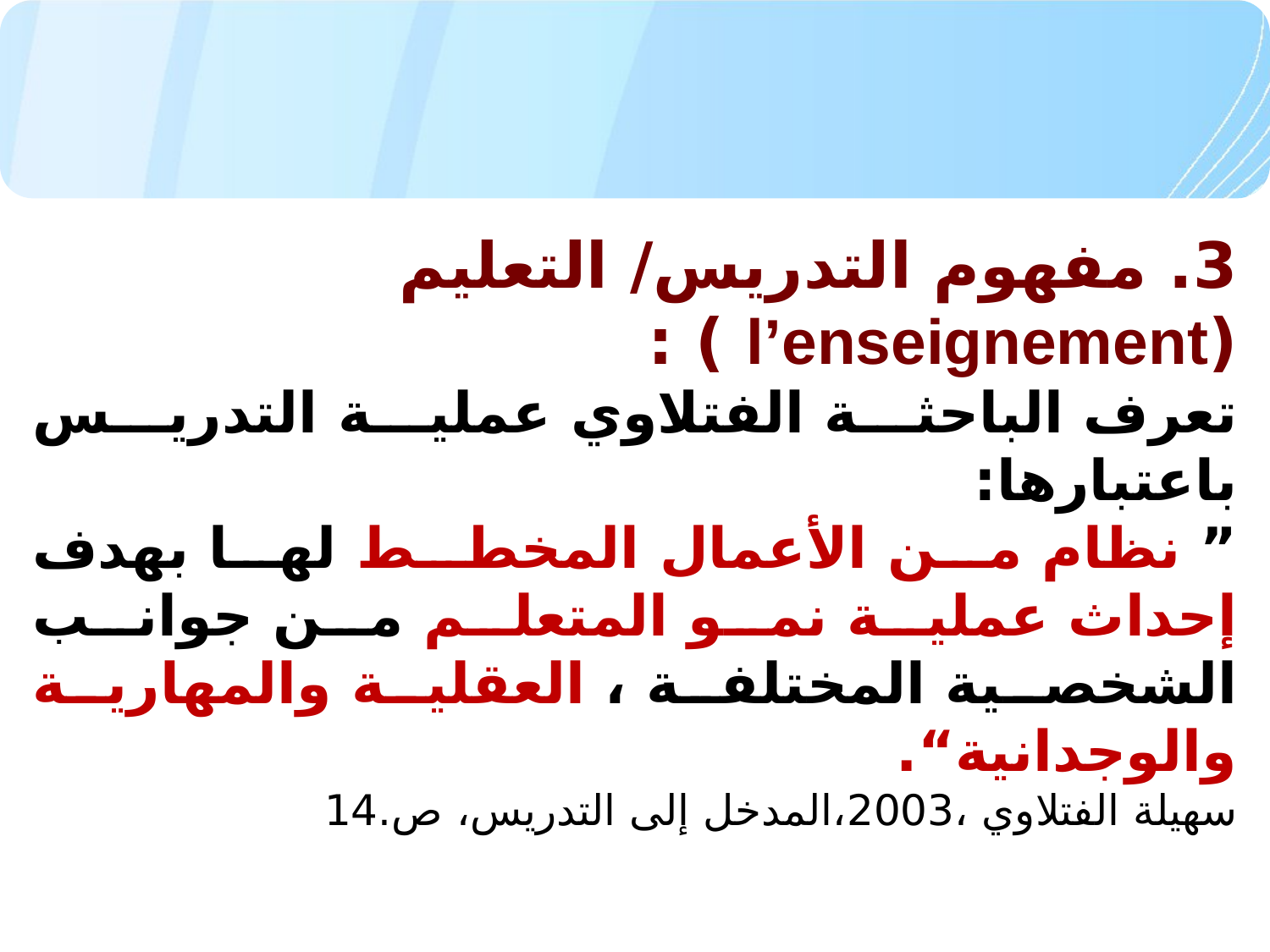

3. مفهوم التدريس/ التعليم  (l’enseignement ) :
تعرف الباحثة الفتلاوي عملية التدريس باعتبارها:
” نظام من الأعمال المخطط لها بهدف إحداث عملية نمو المتعلم من جوانب الشخصية المختلفة ، العقلية والمهارية والوجدانية“.
سهيلة الفتلاوي ،2003،المدخل إلى التدريس، ص.14